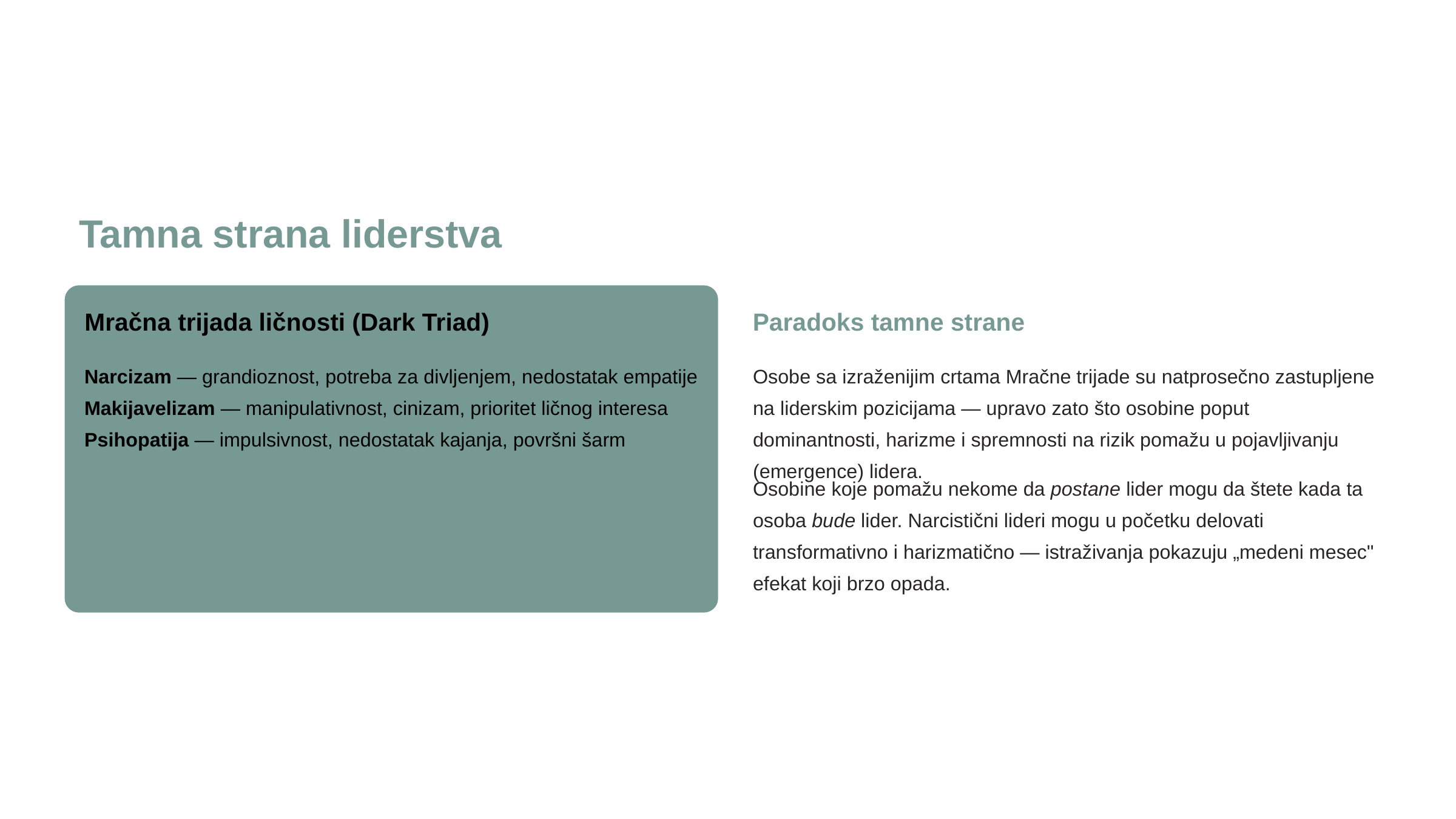

Tamna strana liderstva

Mračna trijada ličnosti (Dark Triad)
Paradoks tamne strane
Narcizam — grandioznost, potreba za divljenjem, nedostatak empatije
Makijavelizam — manipulativnost, cinizam, prioritet ličnog interesa
Psihopatija — impulsivnost, nedostatak kajanja, površni šarm
Osobe sa izraženijim crtama Mračne trijade su natprosečno zastupljene na liderskim pozicijama — upravo zato što osobine poput dominantnosti, harizme i spremnosti na rizik pomažu u pojavljivanju (emergence) lidera.
Osobine koje pomažu nekome da postane lider mogu da štete kada ta osoba bude lider. Narcistični lideri mogu u početku delovati transformativno i harizmatično — istraživanja pokazuju „medeni mesec" efekat koji brzo opada.